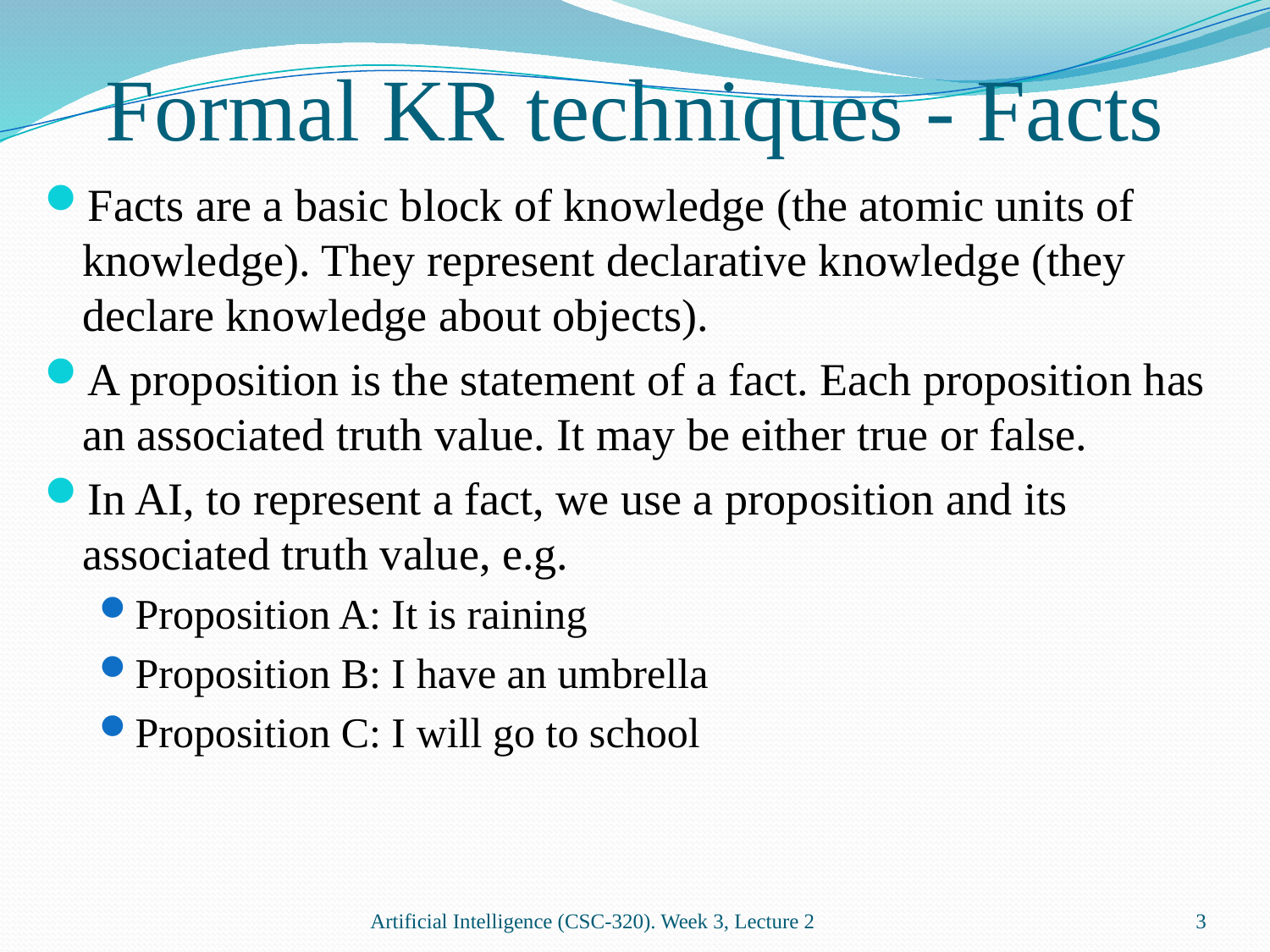

# Formal KR techniques - Facts
Facts are a basic block of knowledge (the atomic units of knowledge). They represent declarative knowledge (they declare knowledge about objects).
A proposition is the statement of a fact. Each proposition has an associated truth value. It may be either true or false.
In AI, to represent a fact, we use a proposition and its associated truth value, e.g.
Proposition A: It is raining
Proposition B: I have an umbrella
Proposition C: I will go to school
Artificial Intelligence (CSC-320). Week 3, Lecture 2
3